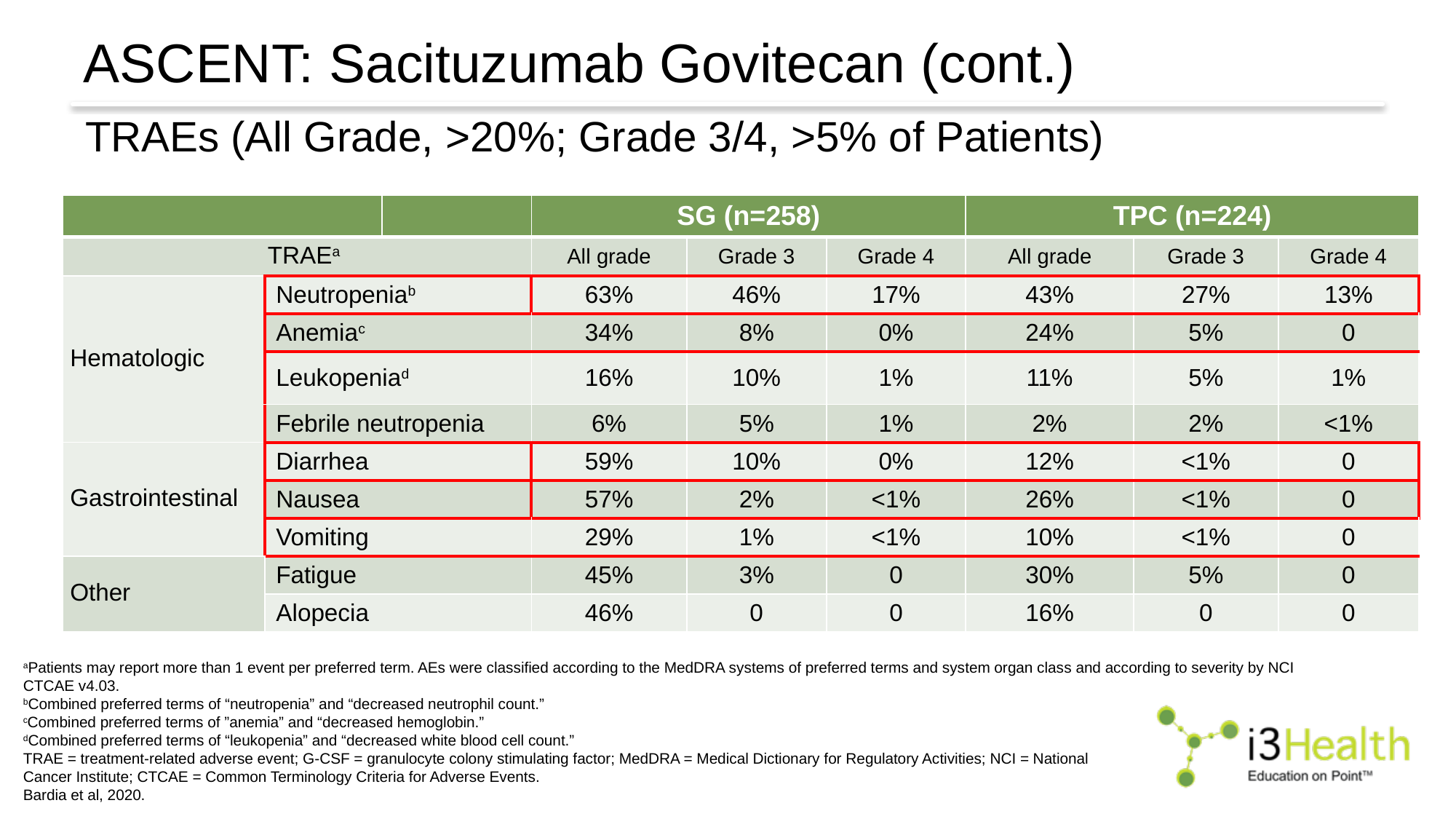

# ASCENT: Sacituzumab Govitecan (cont.)
TRAEs (All Grade, >20%; Grade 3/4, >5% of Patients)
|  |  |  | SG (n=258) |  |  | TPC (n=224) |  |  |
| --- | --- | --- | --- | --- | --- | --- | --- | --- |
| TRAEa |  |  | All grade | Grade 3 | Grade 4 | All grade | Grade 3 | Grade 4 |
| Hematologic | Neutropeniab | Neutropenia Febrile neutropenia Anemia Leukopenia | 63% | 46% | 17% | 43% | 27% | 13% |
|  | Anemiac |  | 34% | 8% | 0% | 24% | 5% | 0 |
|  | Leukopeniad |  | 16% | 10% | 1% | 11% | 5% | 1% |
|  | Febrile neutropenia |  | 6% | 5% | 1% | 2% | 2% | <1% |
| Gastrointestinal | Diarrhea |  | 59% | 10% | 0% | 12% | <1% | 0 |
|  | Nausea |  | 57% | 2% | <1% | 26% | <1% | 0 |
|  | Vomiting |  | 29% | 1% | <1% | 10% | <1% | 0 |
| Other | Fatigue | Fatigue Alopecia Decreased appetite Hyperglycemia Hypomagnesemia Hypophosphatemia | 45% | 3% | 0 | 30% | 5% | 0 |
|  | Alopecia |  | 46% | 0 | 0 | 16% | 0 | 0 |
aPatients may report more than 1 event per preferred term. AEs were classified according to the MedDRA systems of preferred terms and system organ class and according to severity by NCI
CTCAE v4.03.
bCombined preferred terms of “neutropenia” and “decreased neutrophil count.”
cCombined preferred terms of ”anemia” and “decreased hemoglobin.”
dCombined preferred terms of “leukopenia” and “decreased white blood cell count.”
TRAE = treatment-related adverse event; G-CSF = granulocyte colony stimulating factor; MedDRA = Medical Dictionary for Regulatory Activities; NCI = National
Cancer Institute; CTCAE = Common Terminology Criteria for Adverse Events.
Bardia et al, 2020.